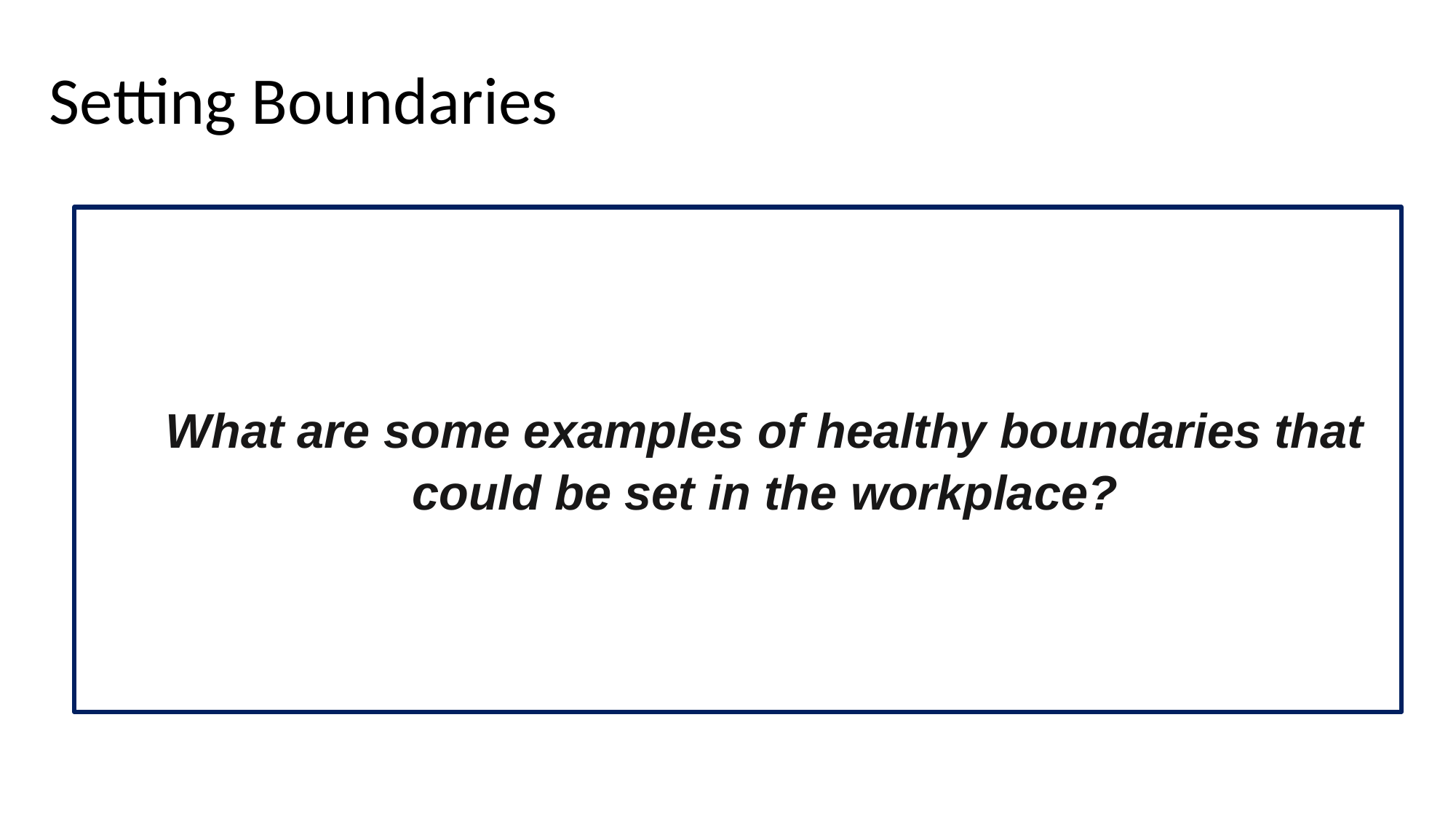

# Setting Boundaries

What are some examples of healthy boundaries that could be set in the workplace?